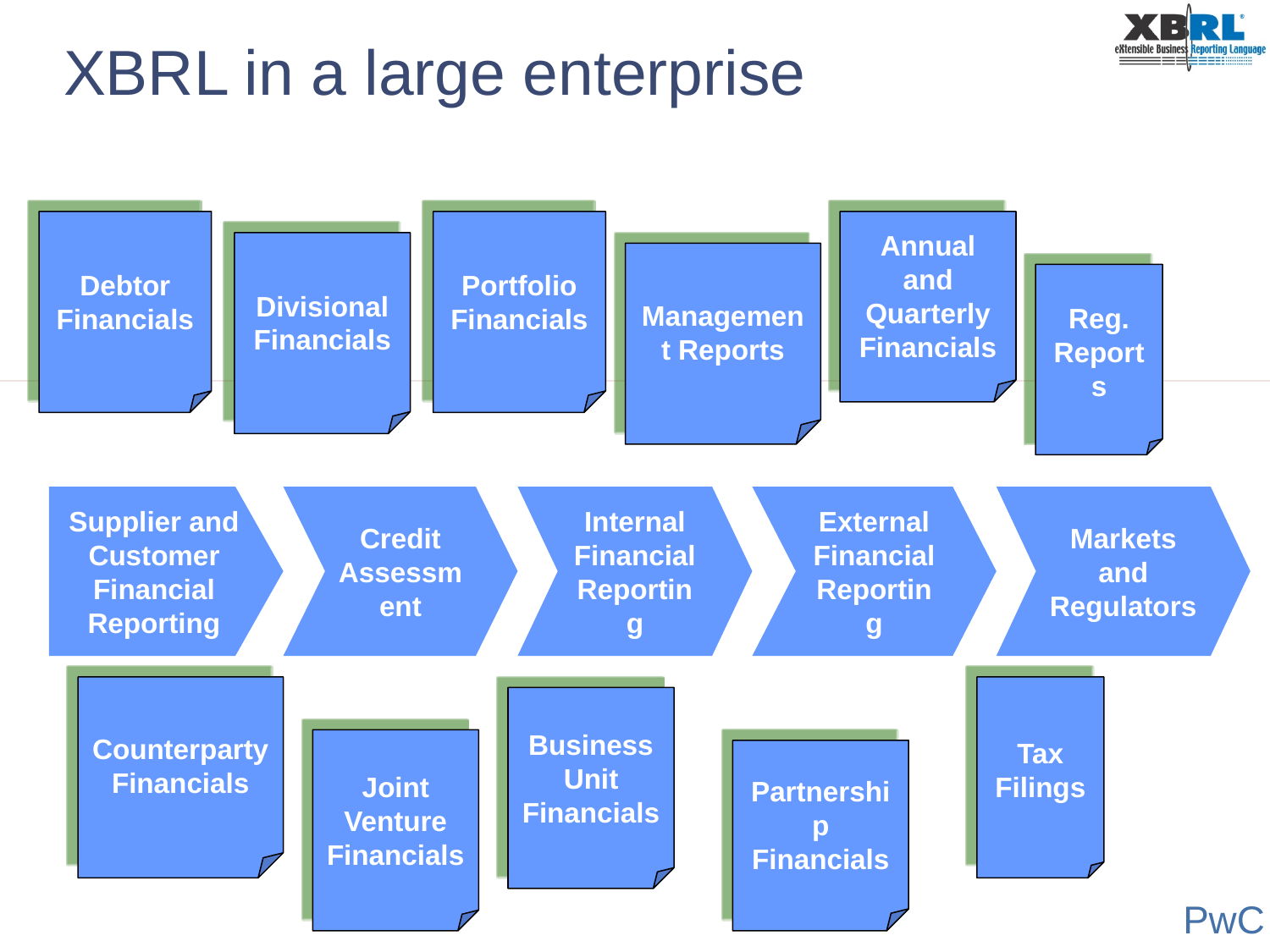

# XBRL in a large enterprise
Debtor Financials
Portfolio Financials
Annual and Quarterly Financials
Divisional Financials
Management Reports
Reg. Reports

Supplier and Customer Financial Reporting
Credit Assessment
Internal
Financial
Reporting
External
Financial
Reporting
Markets and
Regulators
Counterparty Financials
Tax Filings
Business Unit Financials
Joint Venture Financials
Partnership Financials